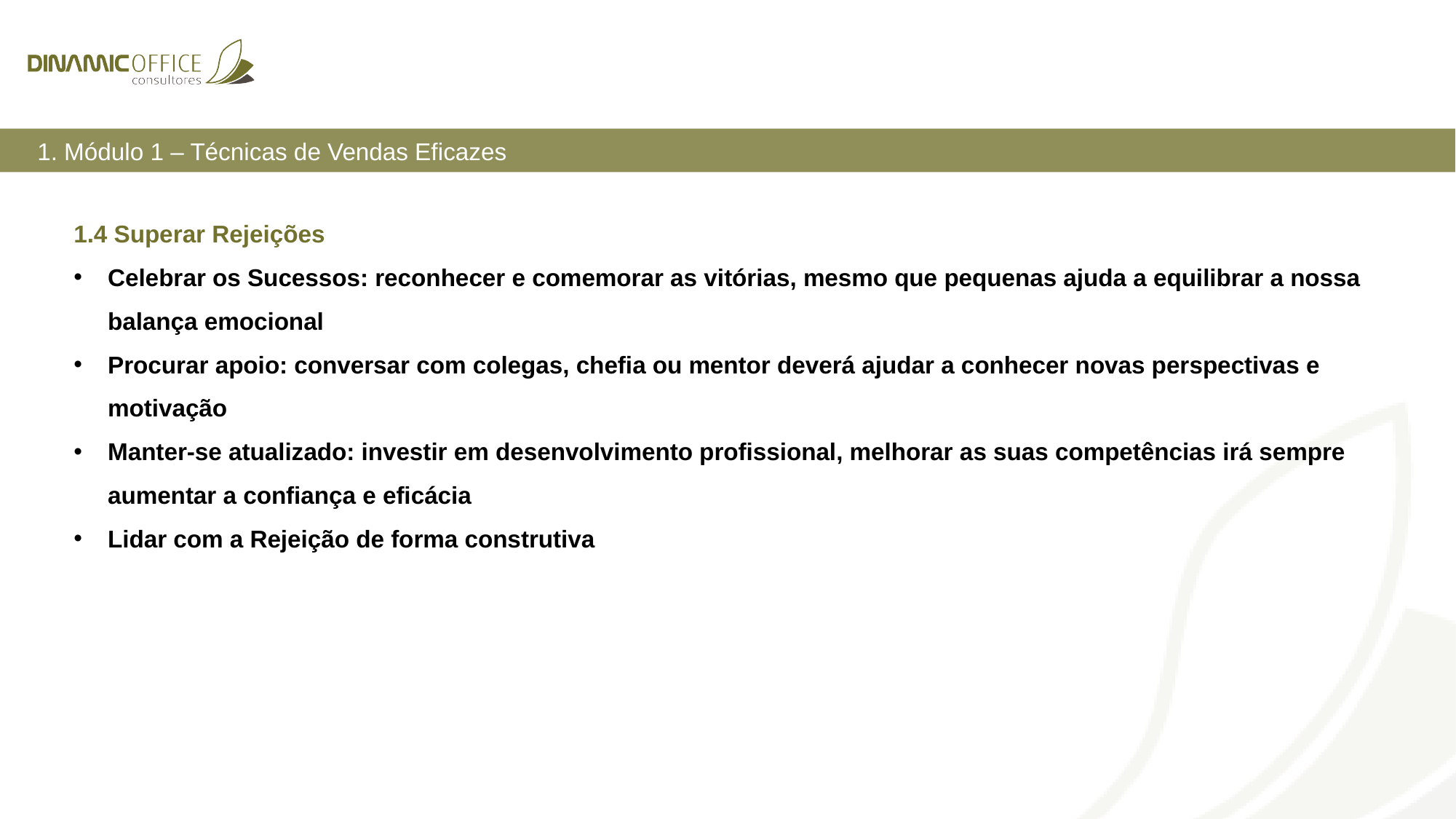

1. Módulo 1 – Técnicas de Vendas Eficazes
1.4 Superar Rejeições
Celebrar os Sucessos: reconhecer e comemorar as vitórias, mesmo que pequenas ajuda a equilibrar a nossa balança emocional
Procurar apoio: conversar com colegas, chefia ou mentor deverá ajudar a conhecer novas perspectivas e motivação
Manter-se atualizado: investir em desenvolvimento profissional, melhorar as suas competências irá sempre aumentar a confiança e eficácia
Lidar com a Rejeição de forma construtiva